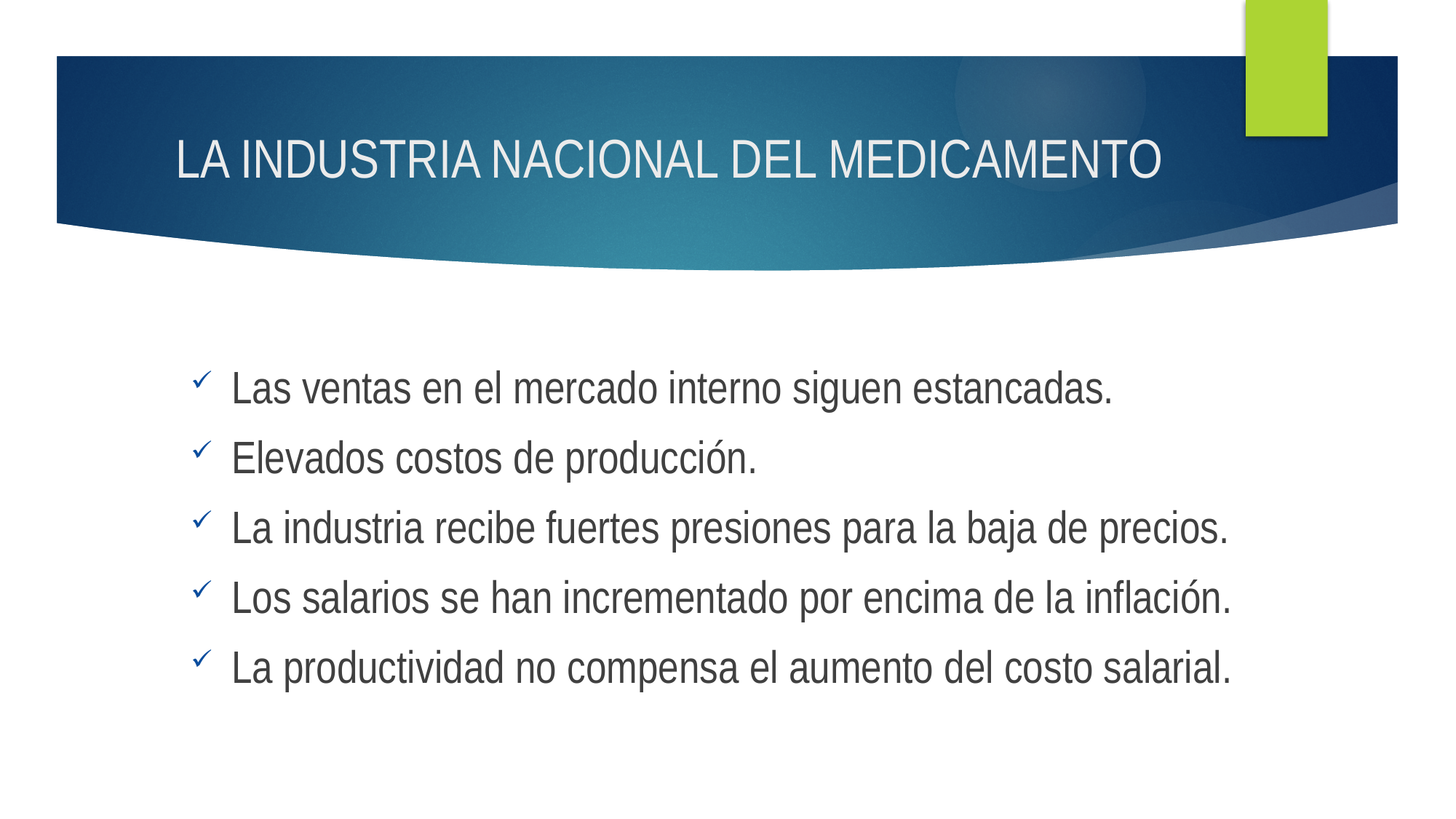

# LA INDUSTRIA NACIONAL DEL MEDICAMENTO
Las ventas en el mercado interno siguen estancadas.
Elevados costos de producción.
La industria recibe fuertes presiones para la baja de precios.
Los salarios se han incrementado por encima de la inflación.
La productividad no compensa el aumento del costo salarial.